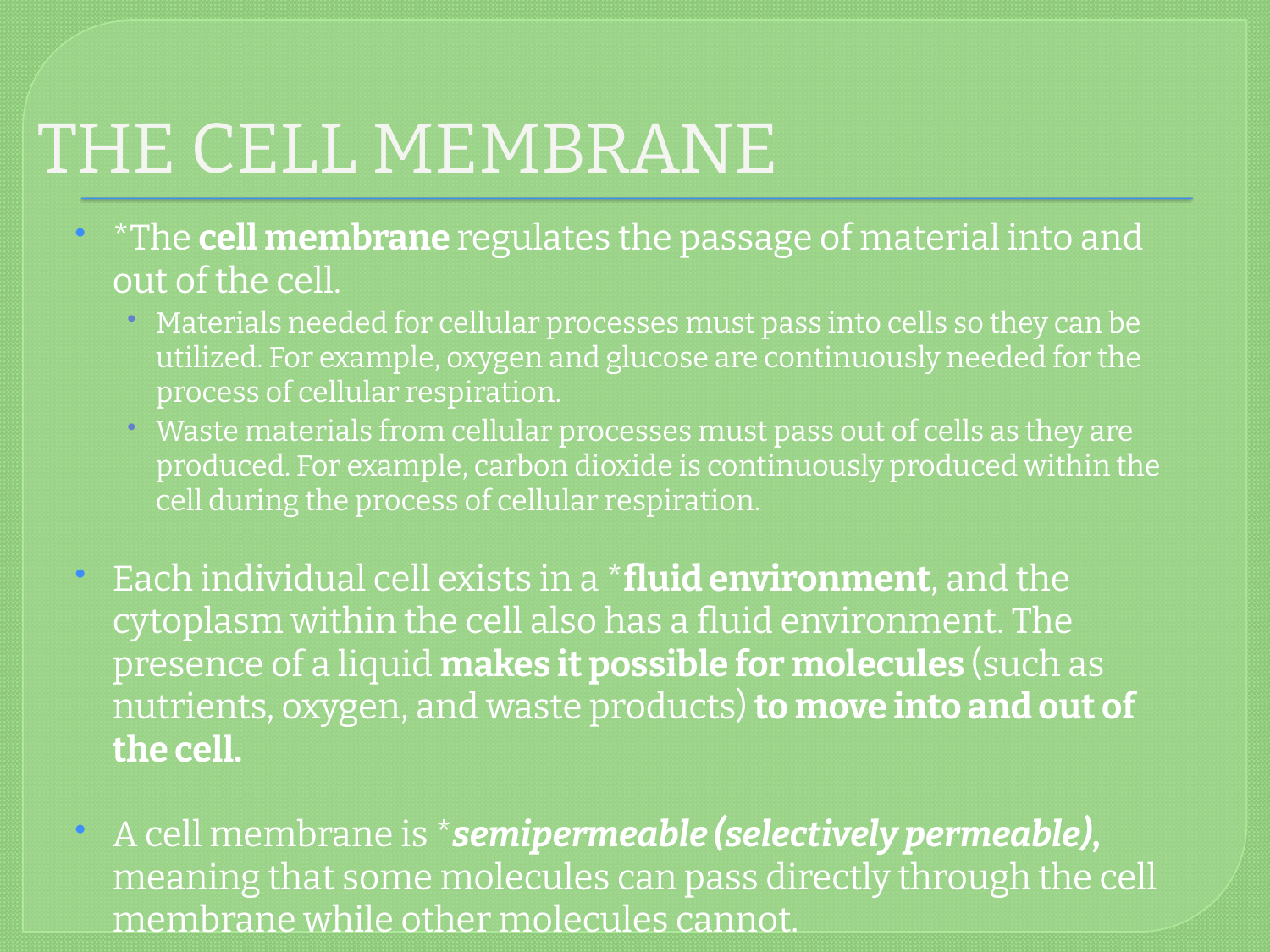

# THE CELL MEMBRANE
*The cell membrane regulates the passage of material into and out of the cell.
Materials needed for cellular processes must pass into cells so they can be utilized. For example, oxygen and glucose are continuously needed for the process of cellular respiration.
Waste materials from cellular processes must pass out of cells as they are produced. For example, carbon dioxide is continuously produced within the cell during the process of cellular respiration.

Each individual cell exists in a *fluid environment, and the cytoplasm within the cell also has a fluid environment. The presence of a liquid makes it possible for molecules (such as nutrients, oxygen, and waste products) to move into and out of the cell.

A cell membrane is *semipermeable (selectively permeable), meaning that some molecules can pass directly through the cell membrane while other molecules cannot.